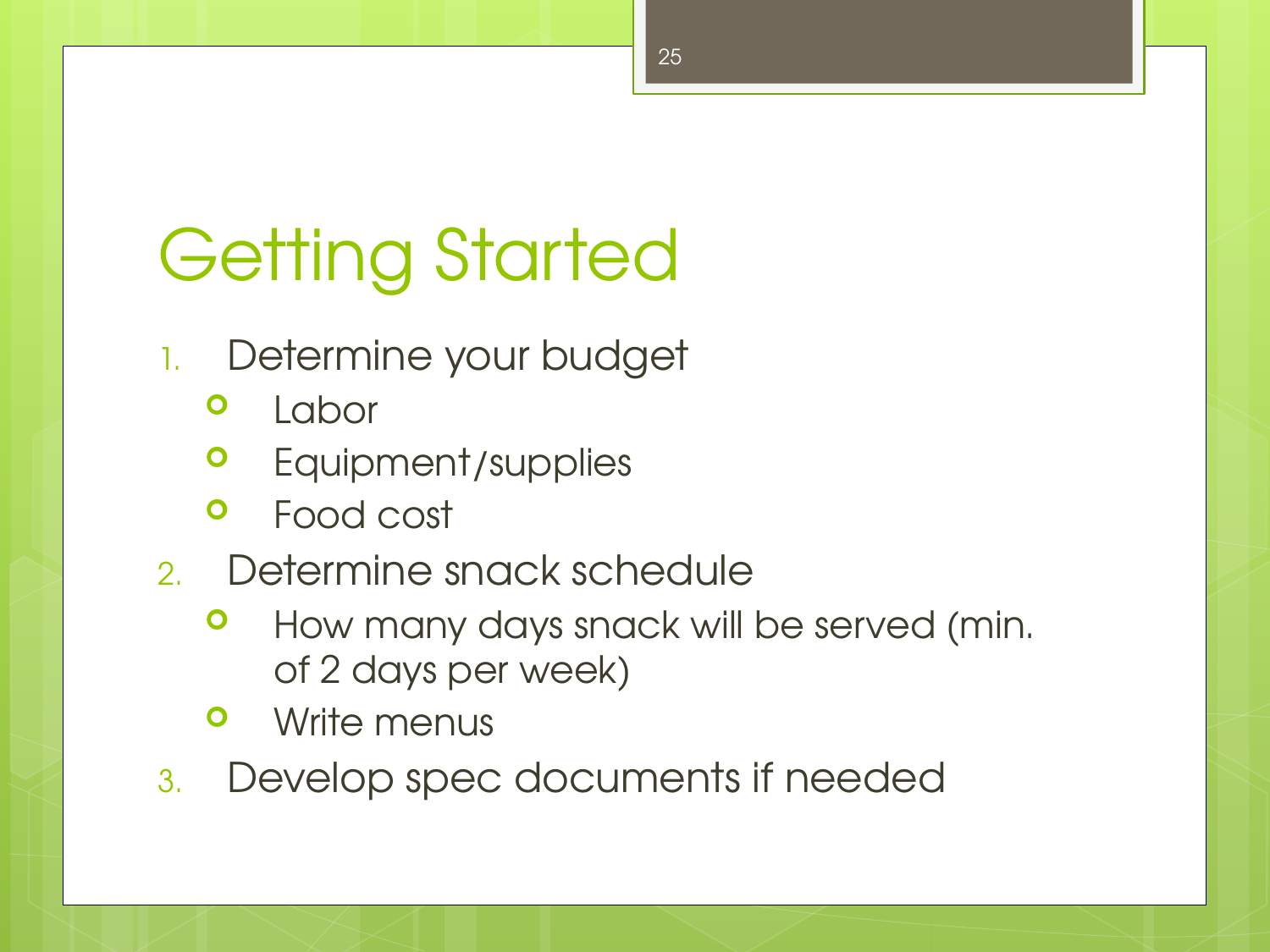

25
# Getting Started
Determine your budget
Labor
Equipment/supplies
Food cost
Determine snack schedule
How many days snack will be served (min. of 2 days per week)
Write menus
Develop spec documents if needed